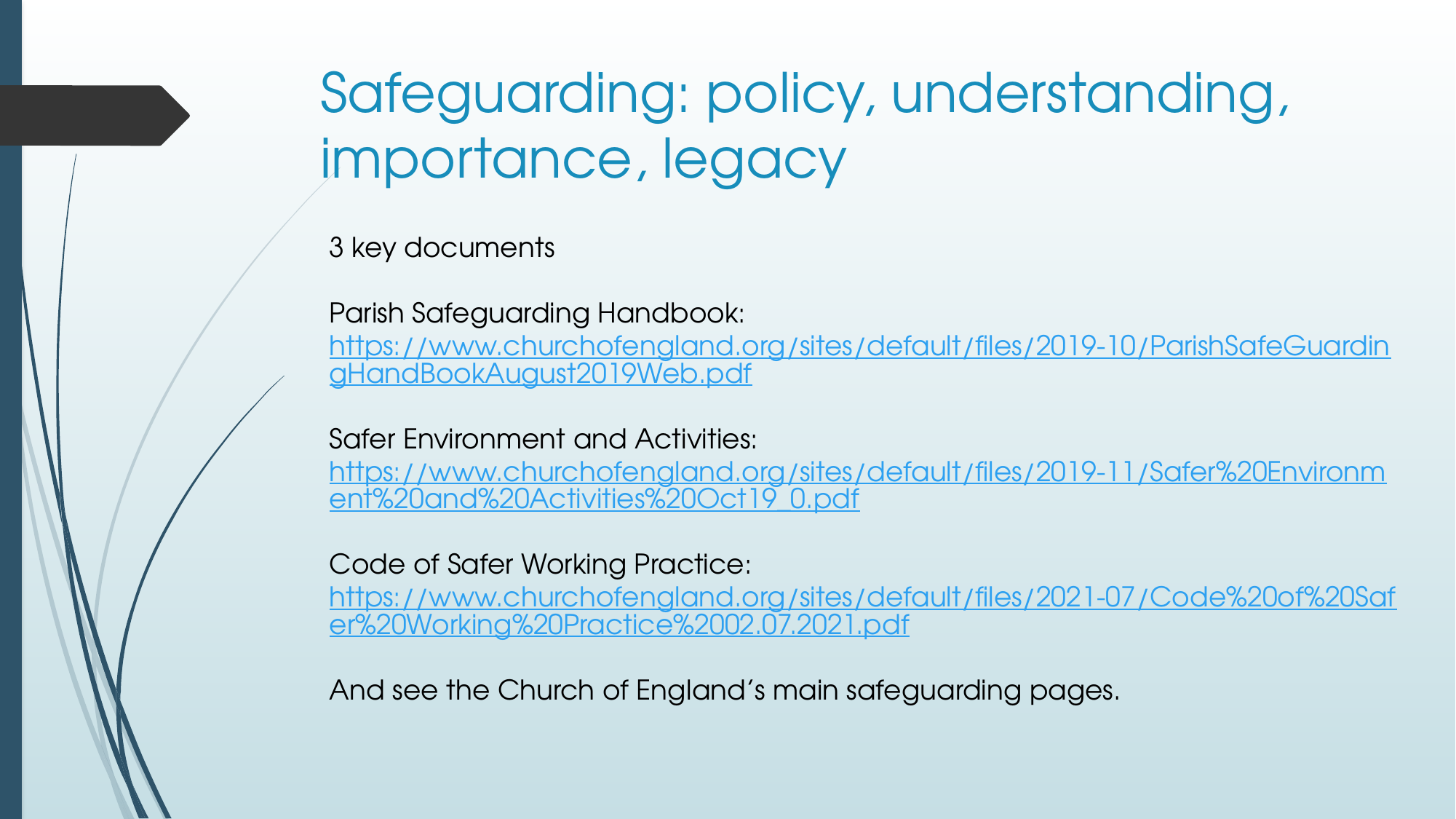

# Safeguarding: policy, understanding, importance, legacy
3 key documents

Parish Safeguarding Handbook: https://www.churchofengland.org/sites/default/files/2019-10/ParishSafeGuardingHandBookAugust2019Web.pdf

Safer Environment and Activities: https://www.churchofengland.org/sites/default/files/2019-11/Safer%20Environment%20and%20Activities%20Oct19_0.pdf

Code of Safer Working Practice: https://www.churchofengland.org/sites/default/files/2021-07/Code%20of%20Safer%20Working%20Practice%2002.07.2021.pdf

And see the Church of England’s main safeguarding pages.